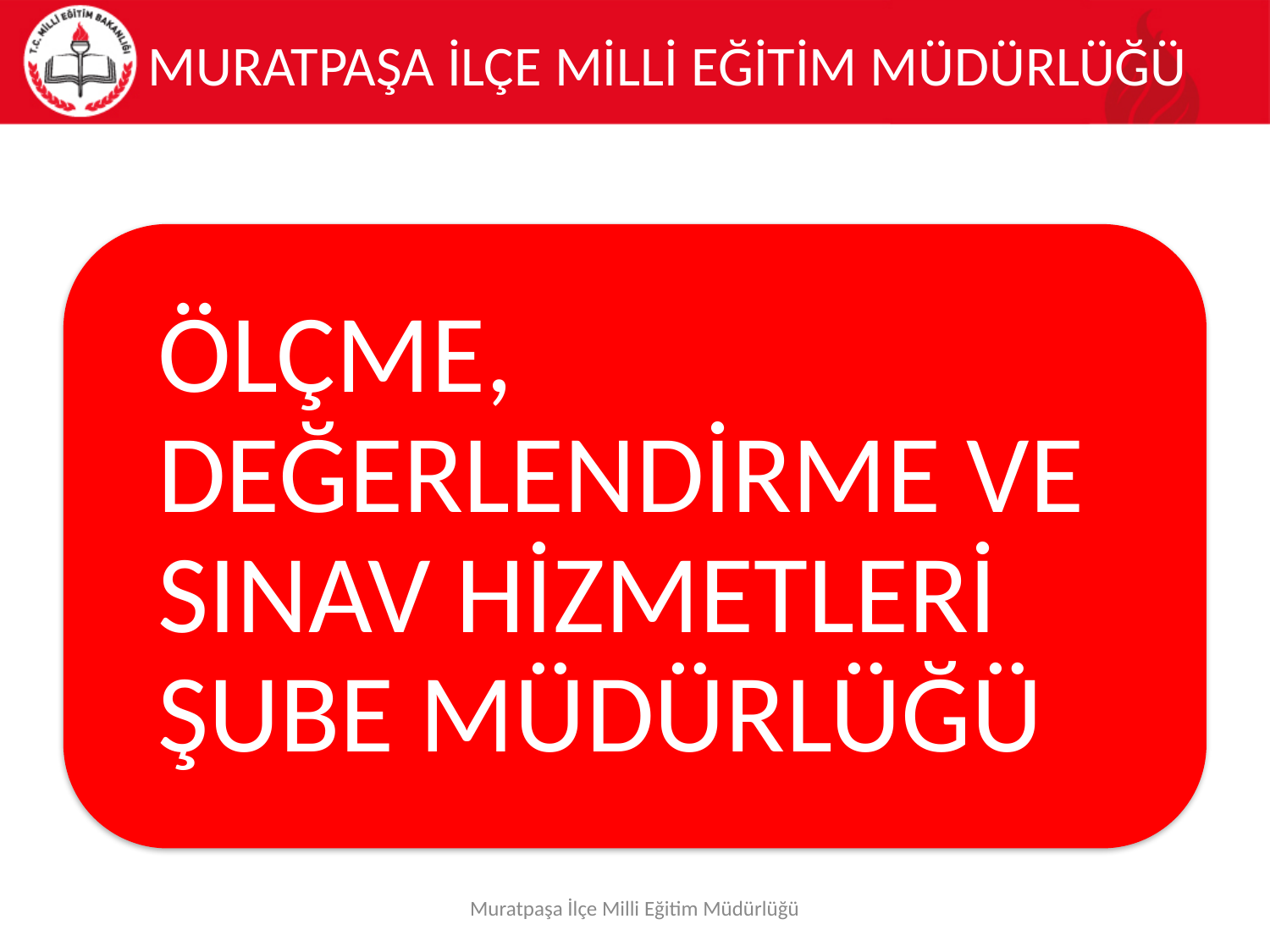

# MURATPAŞA İLÇE MİLLİ EĞİTİM MÜDÜRLÜĞÜ
ÖLÇME, DEĞERLENDİRME VE SINAV HİZMETLERİ ŞUBE MÜDÜRLÜĞÜ
Muratpaşa İlçe Milli Eğitim Müdürlüğü